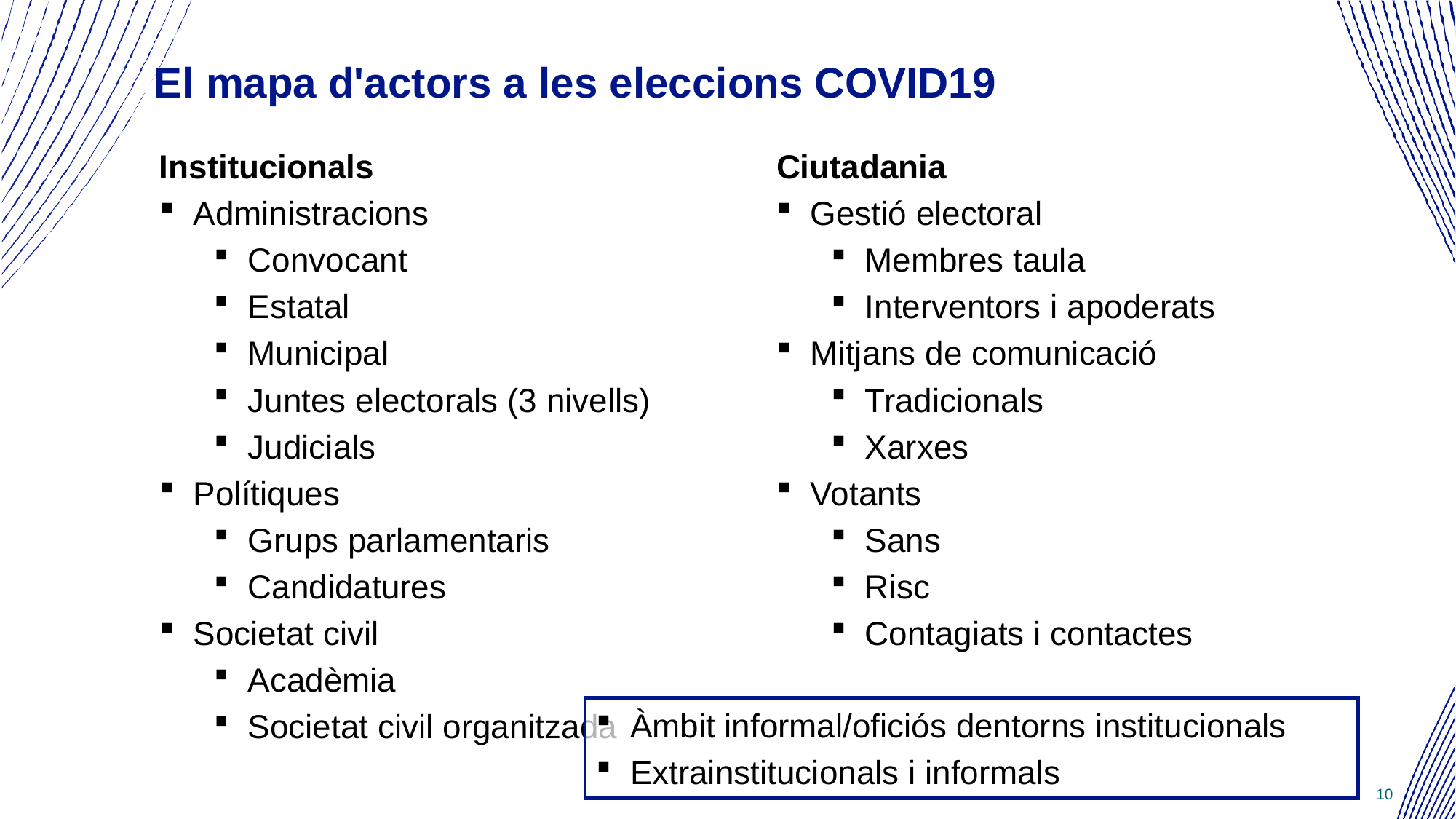

# El mapa d'actors a les eleccions COVID19
Institucionals
Administracions
Convocant
Estatal
Municipal
Juntes electorals (3 nivells)
Judicials
Polítiques
Grups parlamentaris
Candidatures
Societat civil
Acadèmia
Societat civil organitzada
Ciutadania
Gestió electoral
Membres taula
Interventors i apoderats
Mitjans de comunicació
Tradicionals
Xarxes
Votants
Sans
Risc
Contagiats i contactes
Àmbit informal/oficiós dentorns institucionals
Extrainstitucionals i informals
10/43